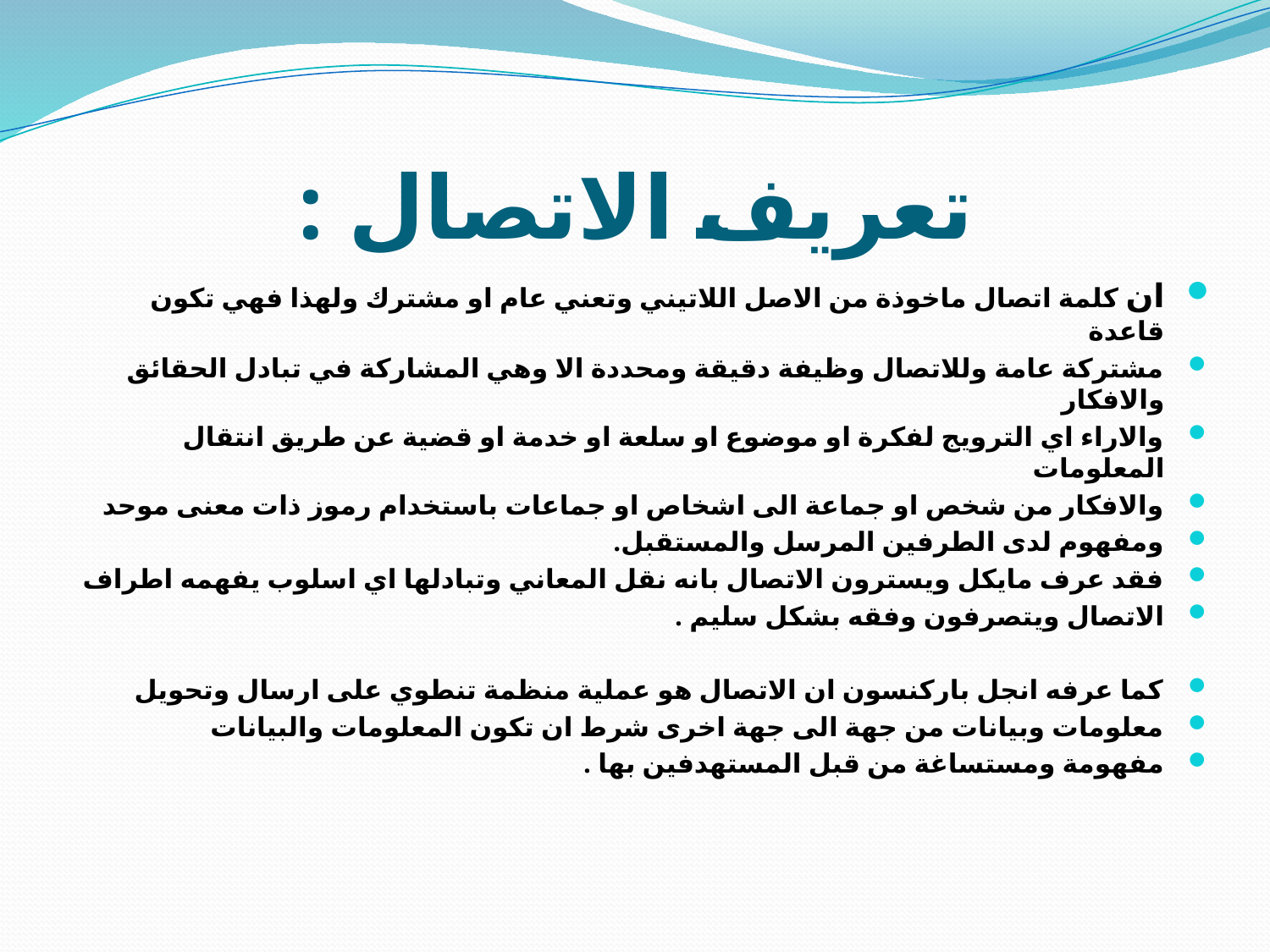

# تعريف الاتصال :
ان كلمة اتصال ماخوذة من الاصل اللاتيني وتعني عام او مشترك ولهذا فهي تكون قاعدة
مشتركة عامة وللاتصال وظيفة دقيقة ومحددة الا وهي المشاركة في تبادل الحقائق والافكار
والاراء اي الترويج لفكرة او موضوع او سلعة او خدمة او قضية عن طريق انتقال المعلومات
والافكار من شخص او جماعة الى اشخاص او جماعات باستخدام رموز ذات معنى موحد
ومفهوم لدى الطرفين المرسل والمستقبل.
فقد عرف مايكل ويسترون الاتصال بانه نقل المعاني وتبادلها اي اسلوب يفهمه اطراف
الاتصال ويتصرفون وفقه بشكل سليم .

كما عرفه انجل باركنسون ان الاتصال هو عملية منظمة تنطوي على ارسال وتحويل
معلومات وبيانات من جهة الى جهة اخرى شرط ان تكون المعلومات والبيانات
مفهومة ومستساغة من قبل المستهدفين بها .